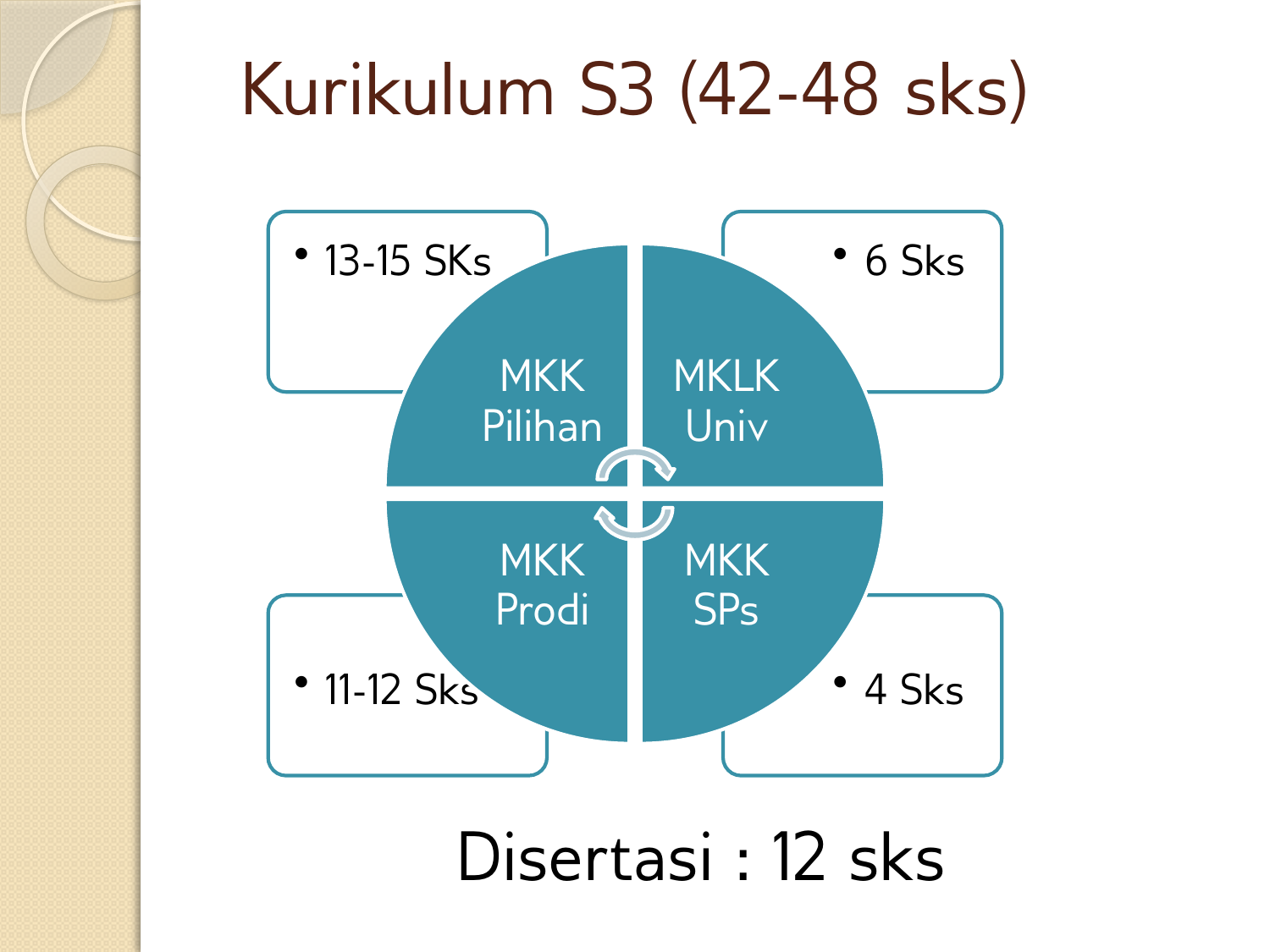

# Kurikulum S3 (42-48 sks)
4 Sks
11-12 Sks
6 Sks
13-15 SKs
MKK Pilihan
MKLK Univ
MKK SPs
MKK Prodi
Disertasi : 12 sks